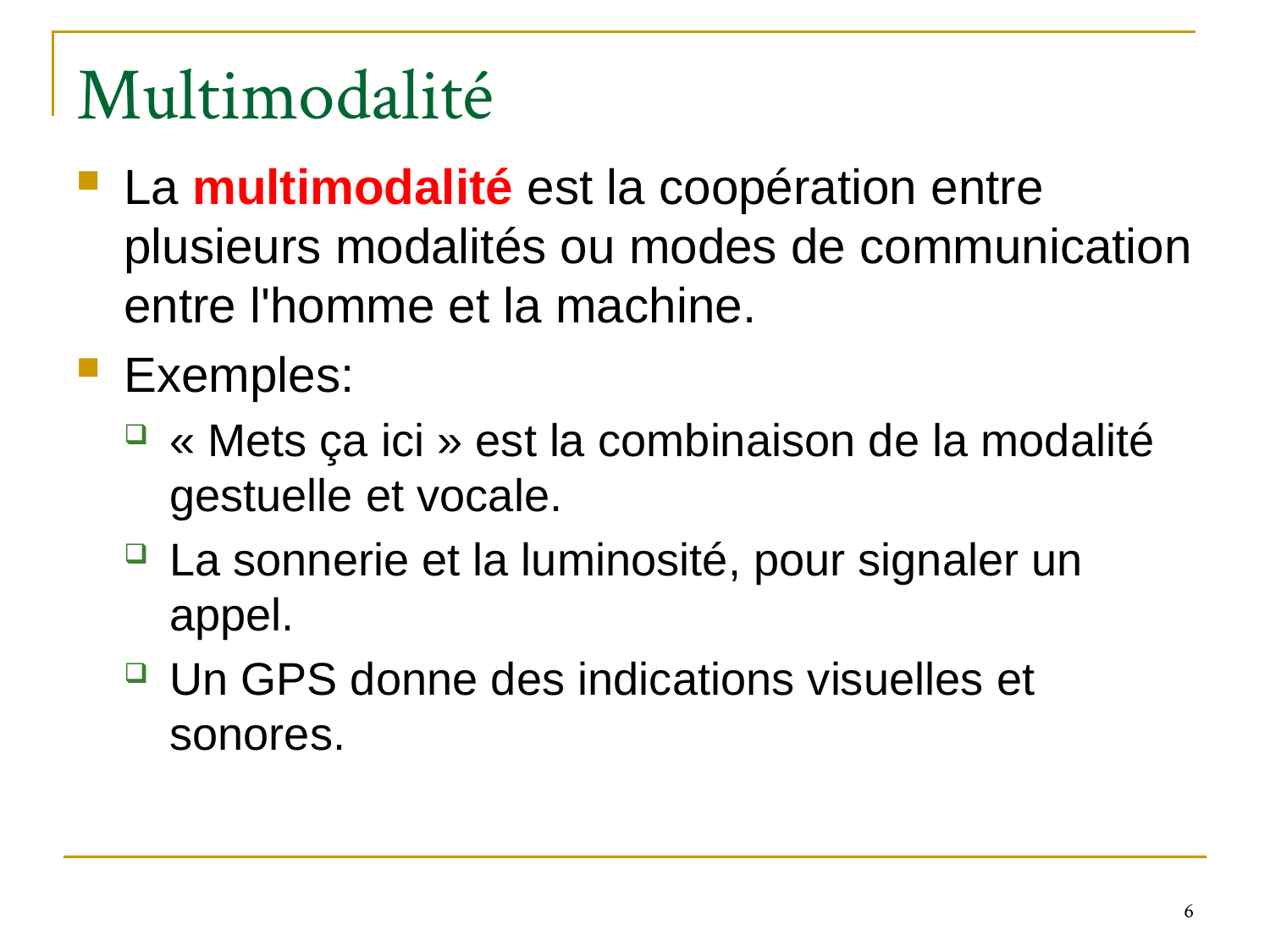

# Multimodalité
La multimodalité est la coopération entre plusieurs modalités ou modes de communication entre l'homme et la machine.
Exemples:
« Mets ça ici » est la combinaison de la modalité gestuelle et vocale.
La sonnerie et la luminosité, pour signaler un appel.
Un GPS donne des indications visuelles et sonores.
6